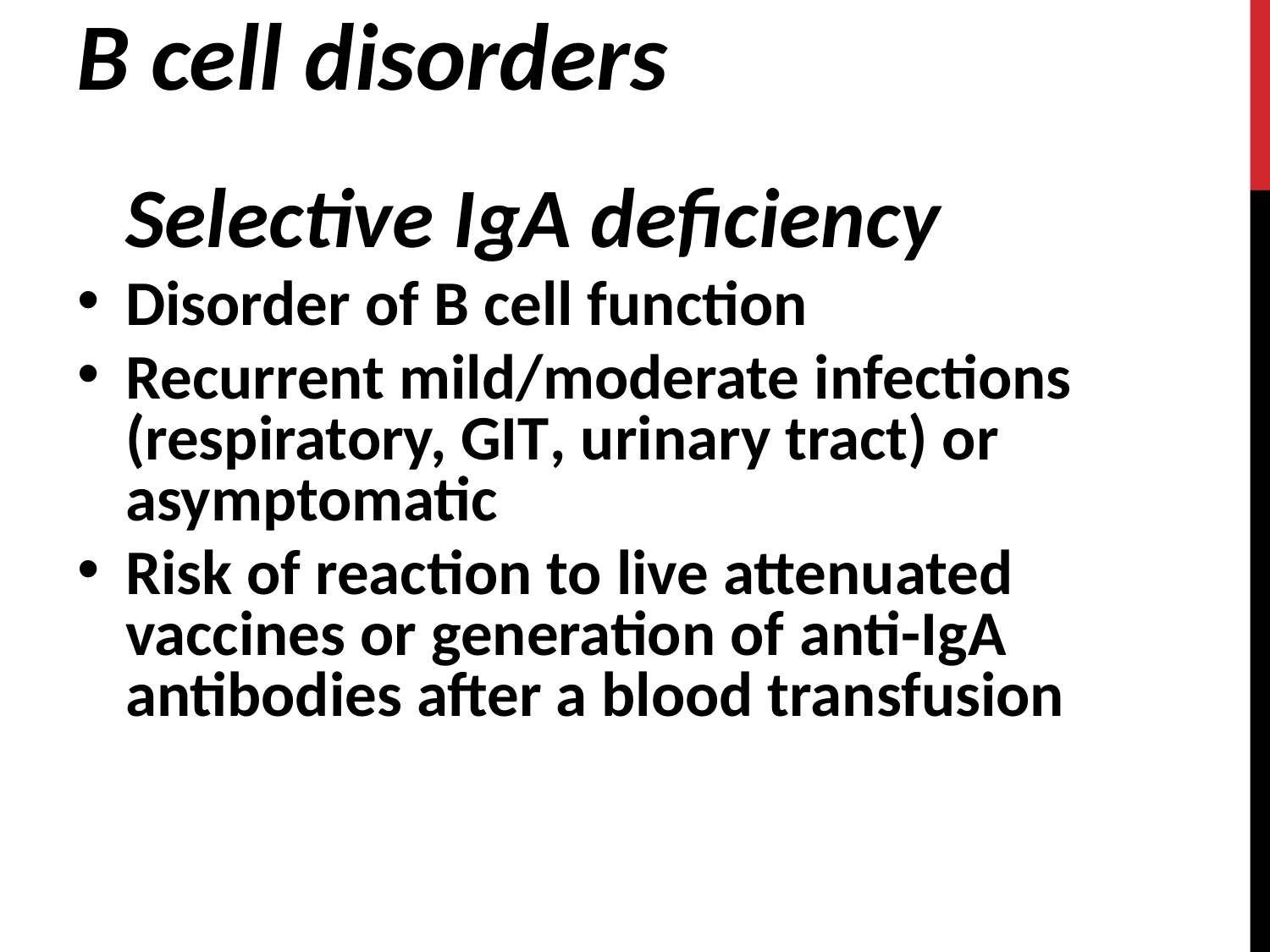

B cell disorders
   Selective IgA deficiency
Disorder of B cell function
Recurrent mild/moderate infections (respiratory, GIT, urinary tract) or asymptomatic
Risk of reaction to live attenuated vaccines or generation of anti-IgA antibodies after a blood transfusion